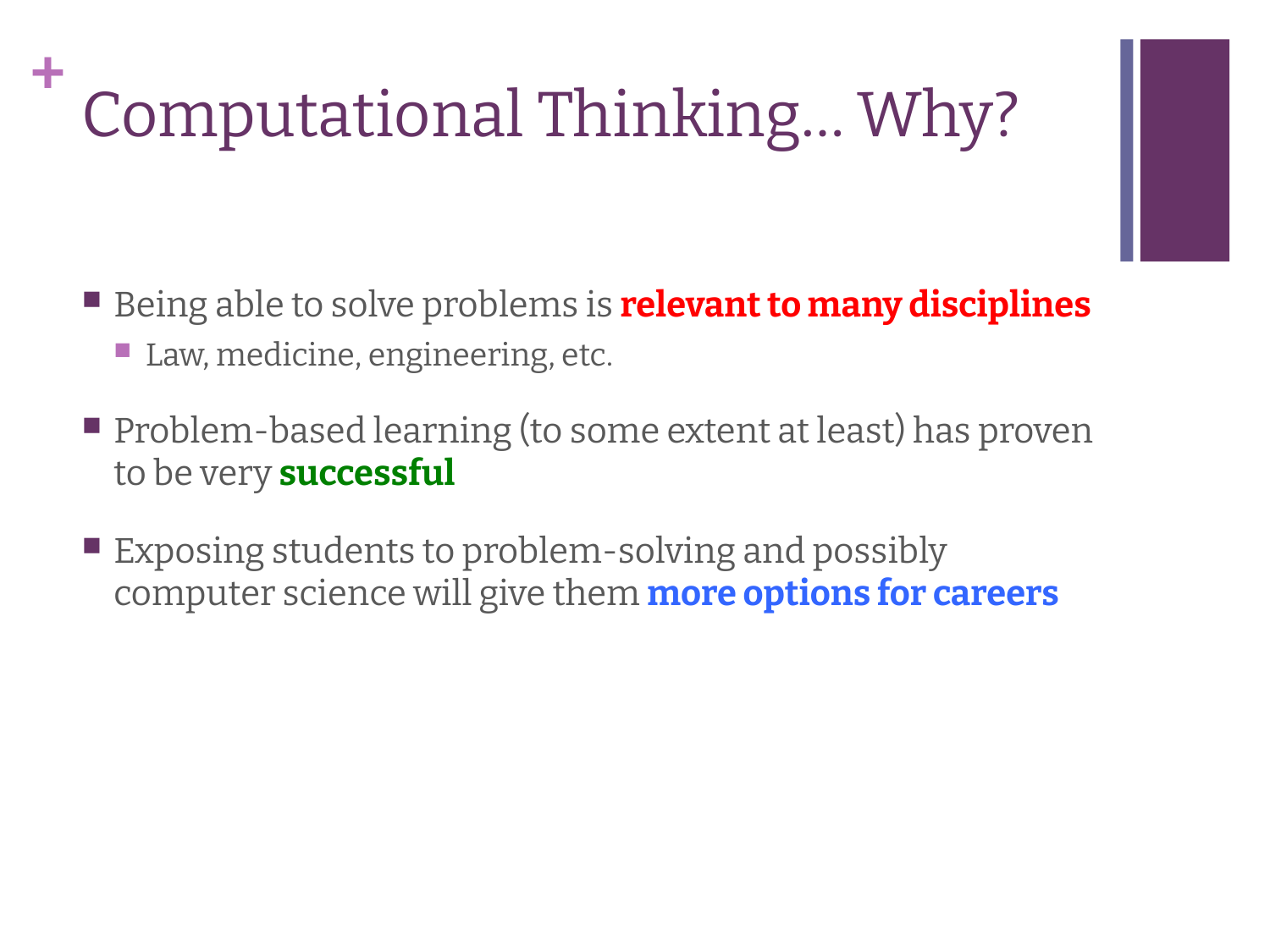

# Computational Thinking… Why?
Being able to solve problems is relevant to many disciplines
Law, medicine, engineering, etc.
Problem-based learning (to some extent at least) has proven to be very successful
Exposing students to problem-solving and possibly computer science will give them more options for careers